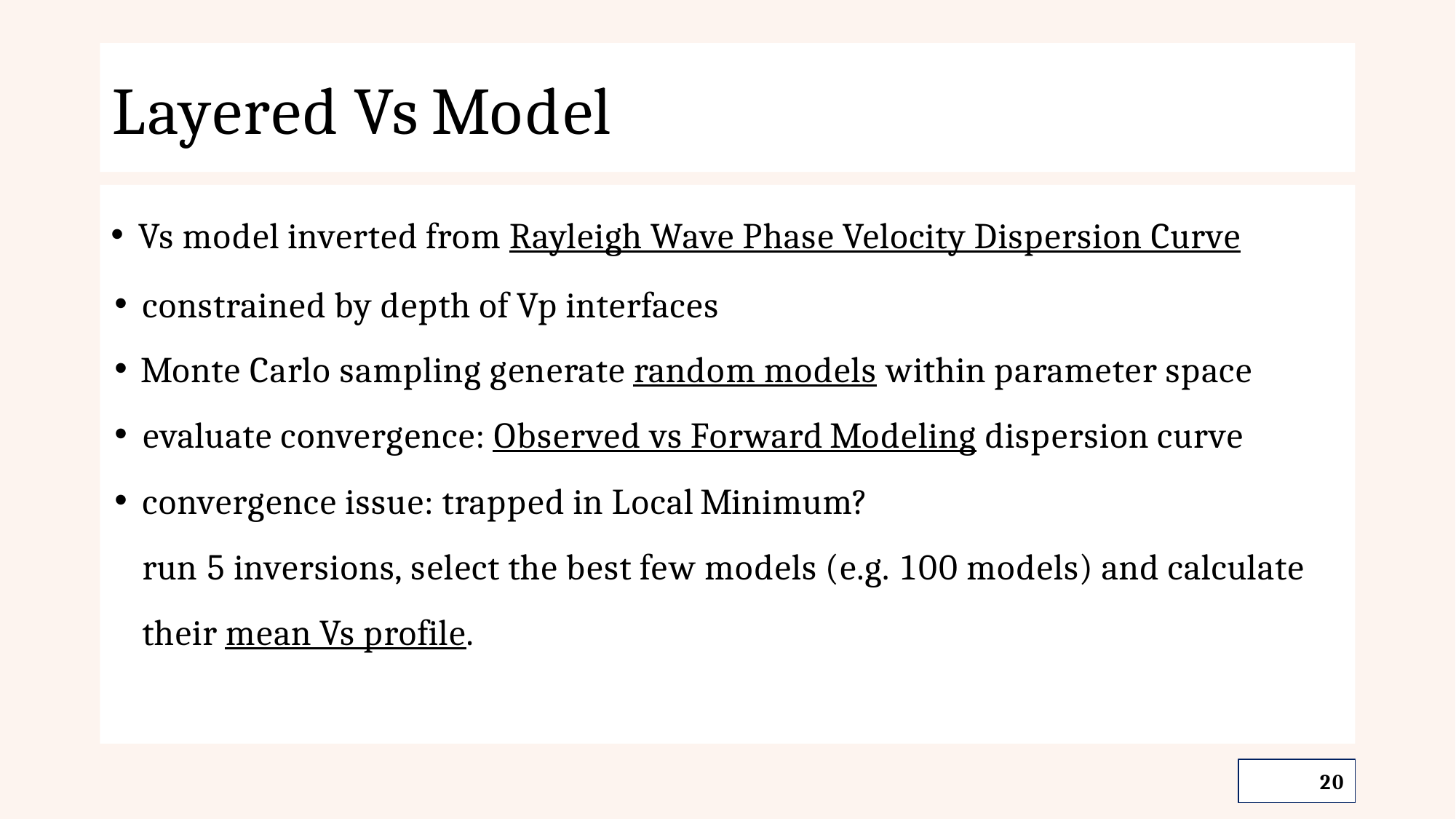

# Layered Vs Model
Vs model inverted from Rayleigh Wave Phase Velocity Dispersion Curve

constrained by depth of Vp interfaces
Monte Carlo sampling generate random models within parameter space
evaluate convergence: Observed vs Forward Modeling dispersion curve
convergence issue: trapped in Local Minimum?
run 5 inversions, select the best few models (e.g. 100 models) and calculate their mean Vs profile.
20